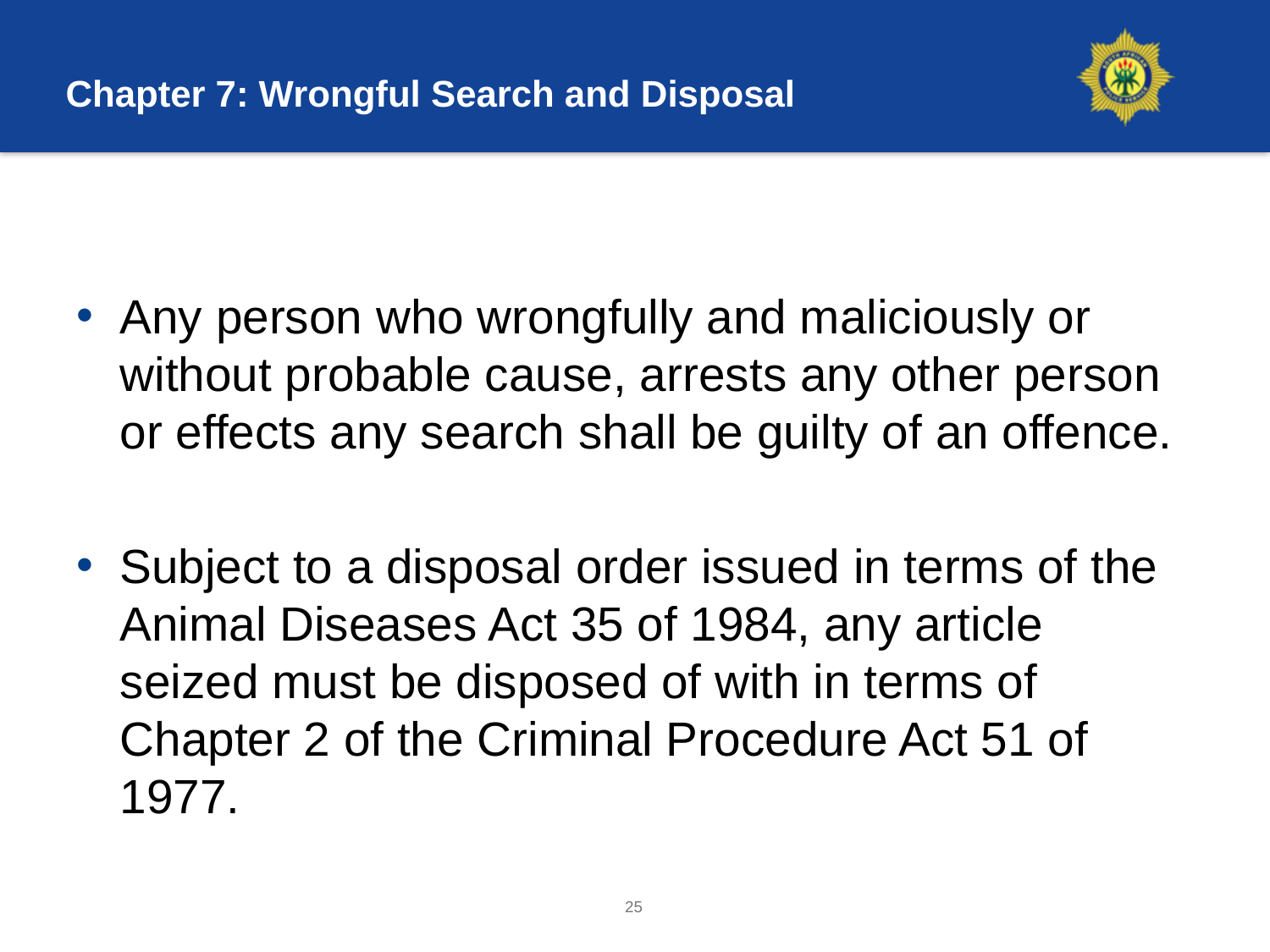

# Chapter 7: Wrongful Search and Disposal
Any person who wrongfully and maliciously or without probable cause, arrests any other person or effects any search shall be guilty of an offence.

Subject to a disposal order issued in terms of the Animal Diseases Act 35 of 1984, any article seized must be disposed of with in terms of Chapter 2 of the Criminal Procedure Act 51 of 1977.
25